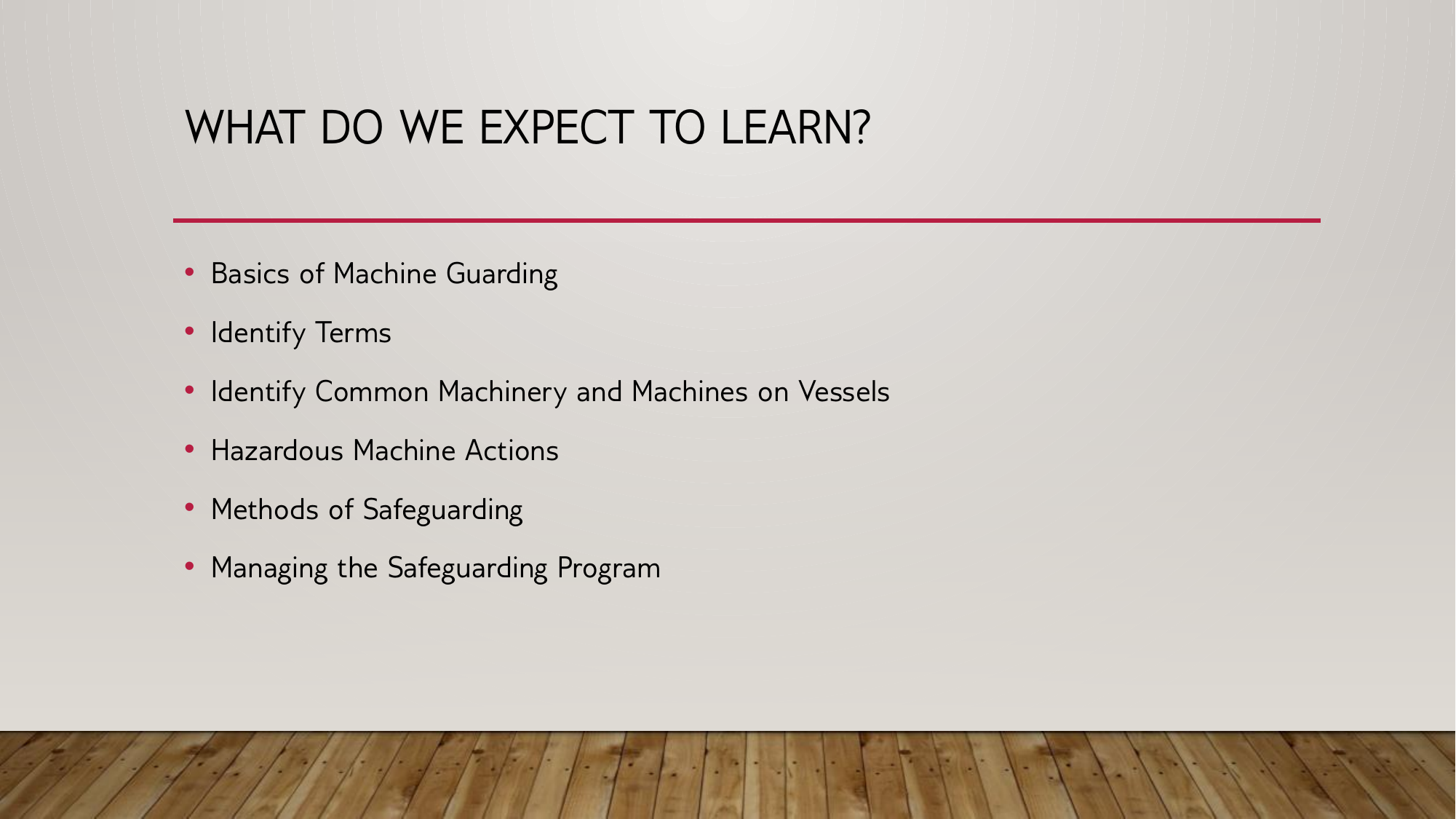

# What do we expect to learn?
Basics of Machine Guarding
Identify Terms
Identify Common Machinery and Machines on Vessels
Hazardous Machine Actions
Methods of Safeguarding
Managing the Safeguarding Program